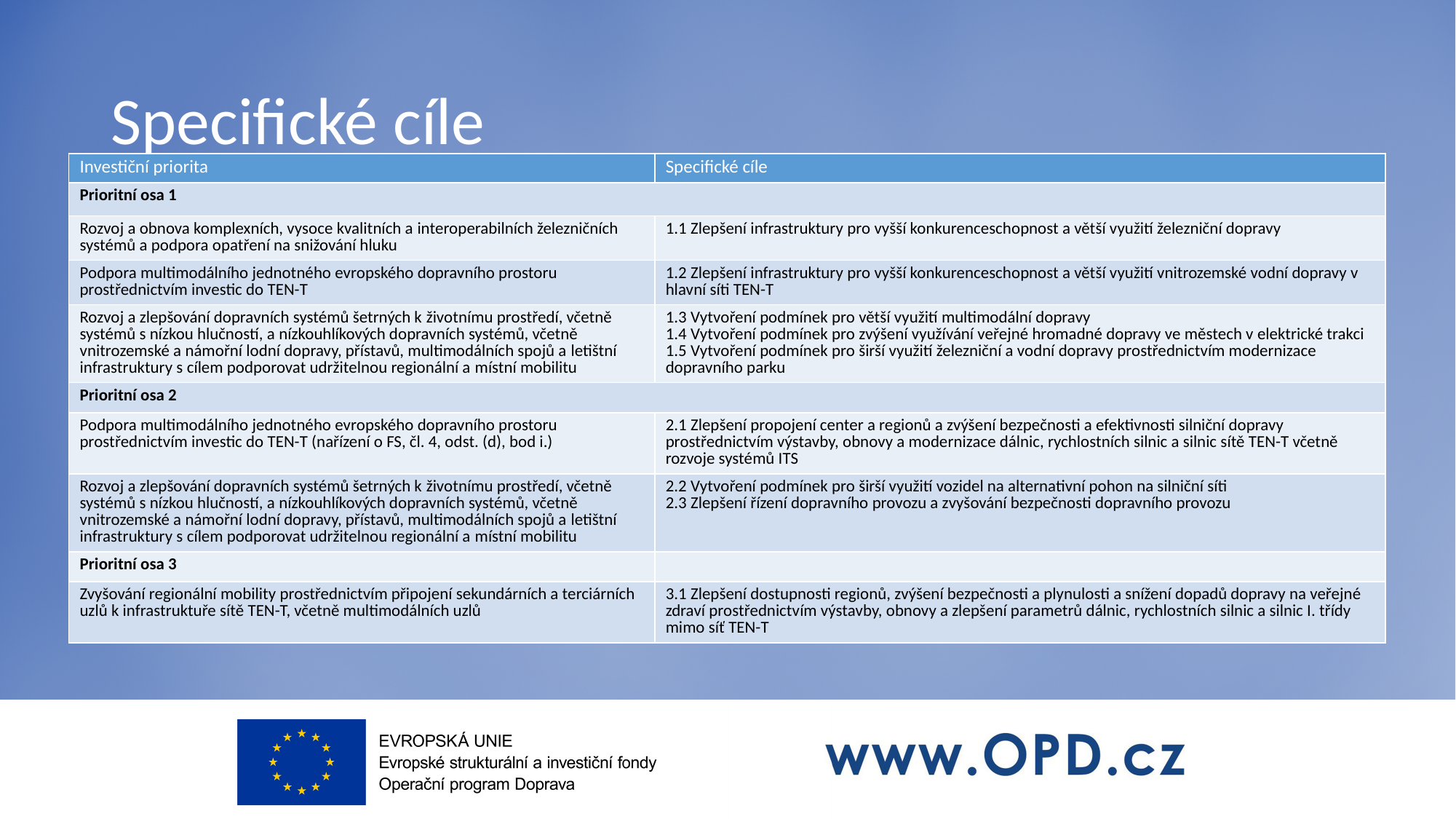

# Specifické cíle
| Investiční priorita | Specifické cíle |
| --- | --- |
| Prioritní osa 1 |  |
| Rozvoj a obnova komplexních, vysoce kvalitních a interoperabilních železničních systémů a podpora opatření na snižování hluku | 1.1 Zlepšení infrastruktury pro vyšší konkurenceschopnost a větší využití železniční dopravy |
| Podpora multimodálního jednotného evropského dopravního prostoru prostřednictvím investic do TEN-T | 1.2 Zlepšení infrastruktury pro vyšší konkurenceschopnost a větší využití vnitrozemské vodní dopravy v hlavní síti TEN-T |
| Rozvoj a zlepšování dopravních systémů šetrných k životnímu prostředí, včetně systémů s nízkou hlučností, a nízkouhlíkových dopravních systémů, včetně vnitrozemské a námořní lodní dopravy, přístavů, multimodálních spojů a letištní infrastruktury s cílem podporovat udržitelnou regionální a místní mobilitu | 1.3 Vytvoření podmínek pro větší využití multimodální dopravy 1.4 Vytvoření podmínek pro zvýšení využívání veřejné hromadné dopravy ve městech v elektrické trakci 1.5 Vytvoření podmínek pro širší využití železniční a vodní dopravy prostřednictvím modernizace dopravního parku |
| Prioritní osa 2 |  |
| Podpora multimodálního jednotného evropského dopravního prostoru prostřednictvím investic do TEN-T (nařízení o FS, čl. 4, odst. (d), bod i.) | 2.1 Zlepšení propojení center a regionů a zvýšení bezpečnosti a efektivnosti silniční dopravy prostřednictvím výstavby, obnovy a modernizace dálnic, rychlostních silnic a silnic sítě TEN-T včetně rozvoje systémů ITS |
| Rozvoj a zlepšování dopravních systémů šetrných k životnímu prostředí, včetně systémů s nízkou hlučností, a nízkouhlíkových dopravních systémů, včetně vnitrozemské a námořní lodní dopravy, přístavů, multimodálních spojů a letištní infrastruktury s cílem podporovat udržitelnou regionální a místní mobilitu | 2.2 Vytvoření podmínek pro širší využití vozidel na alternativní pohon na silniční síti 2.3 Zlepšení řízení dopravního provozu a zvyšování bezpečnosti dopravního provozu |
| Prioritní osa 3 |  |
| Zvyšování regionální mobility prostřednictvím připojení sekundárních a terciárních uzlů k infrastruktuře sítě TEN-T, včetně multimodálních uzlů | 3.1 Zlepšení dostupnosti regionů, zvýšení bezpečnosti a plynulosti a snížení dopadů dopravy na veřejné zdraví prostřednictvím výstavby, obnovy a zlepšení parametrů dálnic, rychlostních silnic a silnic I. třídy mimo síť TEN-T |